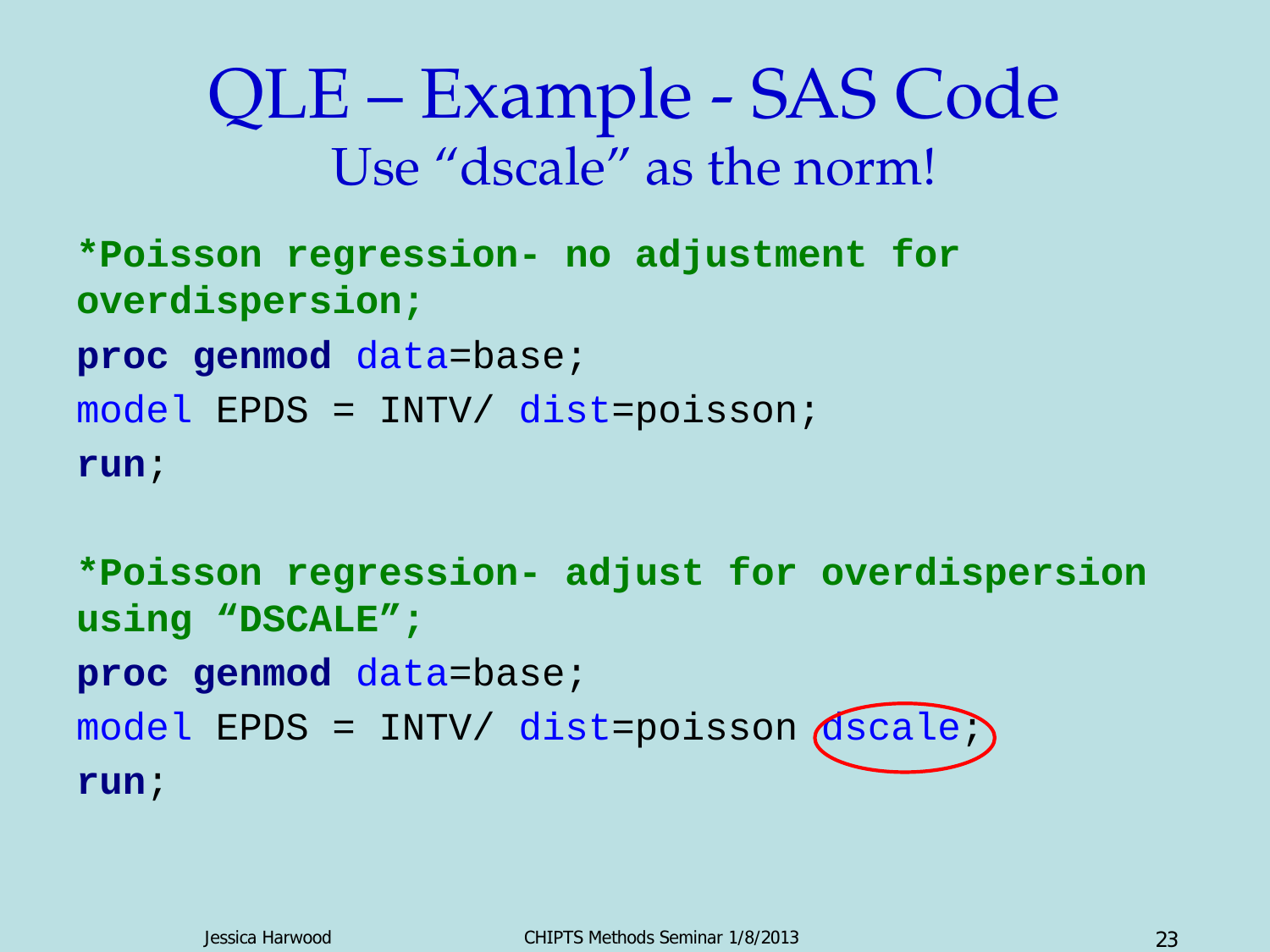

# QLE – Example - SAS Code Use “dscale” as the norm!
*Poisson regression- no adjustment for overdispersion;
proc genmod data=base;
model EPDS = INTV/ dist=poisson;
run;

*Poisson regression- adjust for overdispersion using “DSCALE”;
proc genmod data=base;
model EPDS = INTV/ dist=poisson dscale;
run;

Jessica Harwood                                   CHIPTS Methods Seminar 1/8/2013
23